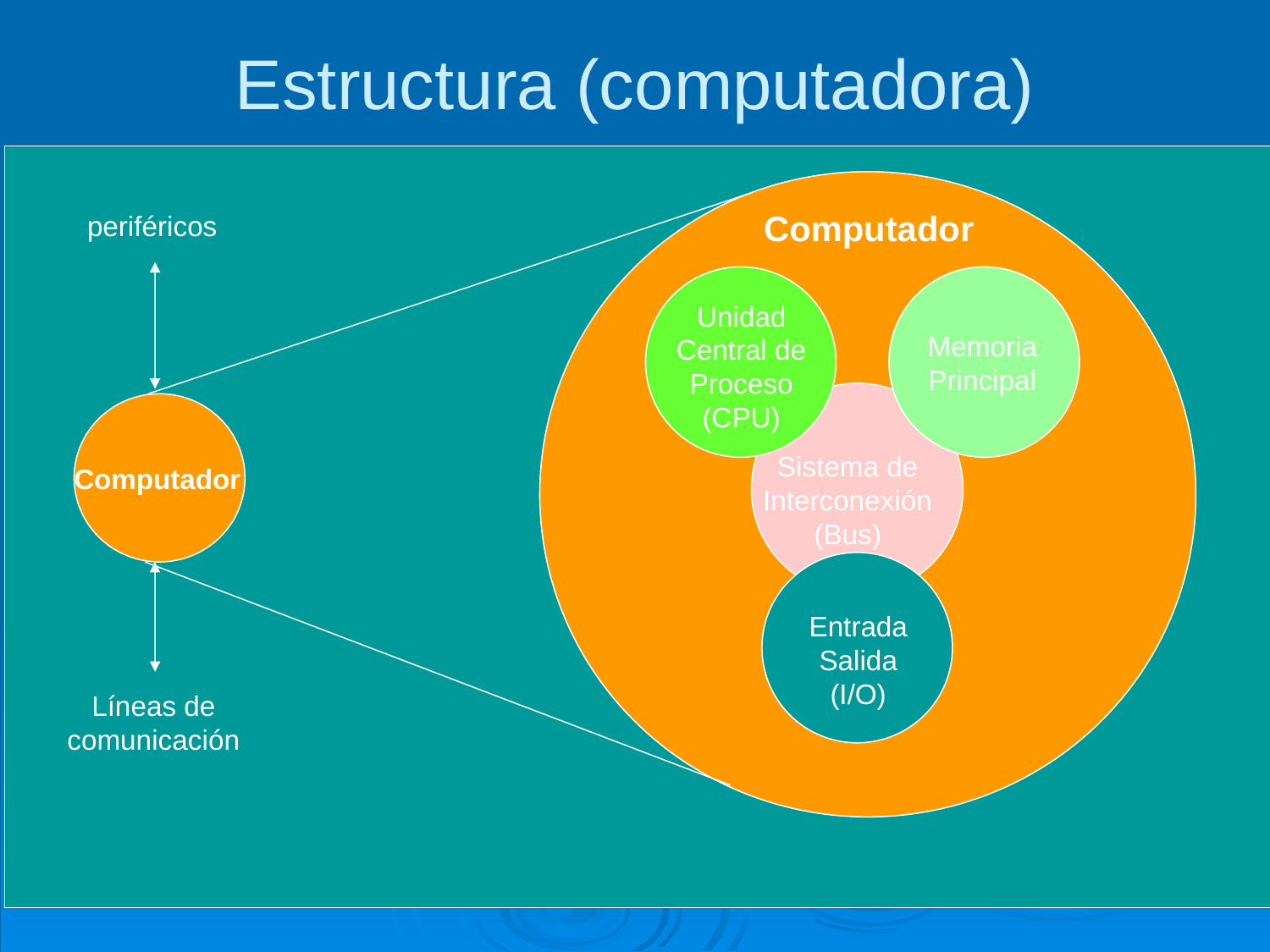

# Estructura (computadora)

Computador
periféricos

Unidad
Central de
Proceso
(CPU)
Memoria
Principal

Sistema de
Interconexión
(Bus)
Computador

Entrada
Salida
(I/O)
Líneas de
comunicación